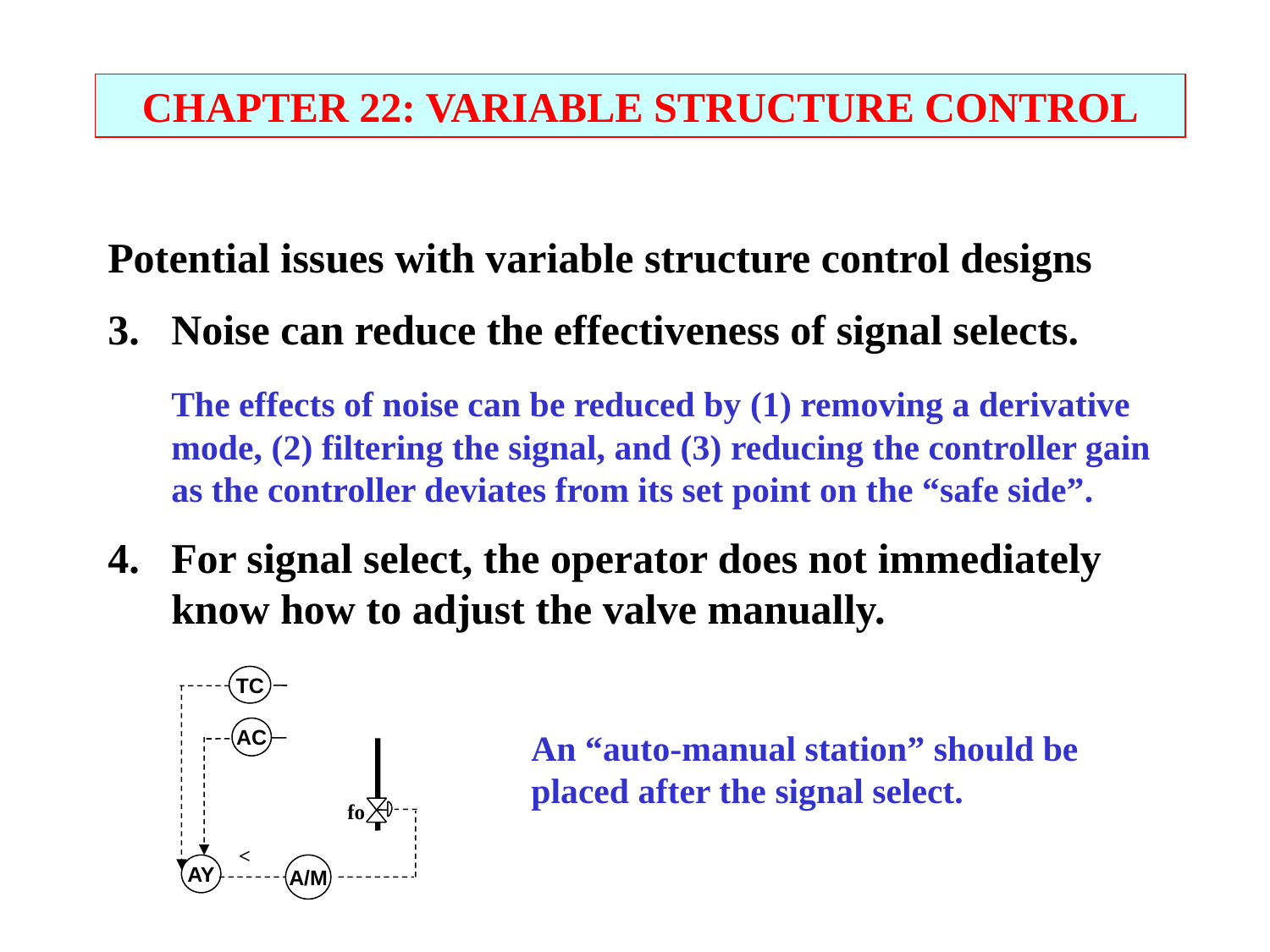

CHAPTER 22: VARIABLE STRUCTURE CONTROL
Potential issues with variable structure control designs
3.	Noise can reduce the effectiveness of signal selects.
	The effects of noise can be reduced by (1) removing a derivative mode, (2) filtering the signal, and (3) reducing the controller gain as the controller deviates from its set point on the “safe side”.
4.	For signal select, the operator does not immediately know how to adjust the valve manually.
TC

AC

fo

<
AY
A/M

An “auto-manual station” should be placed after the signal select.